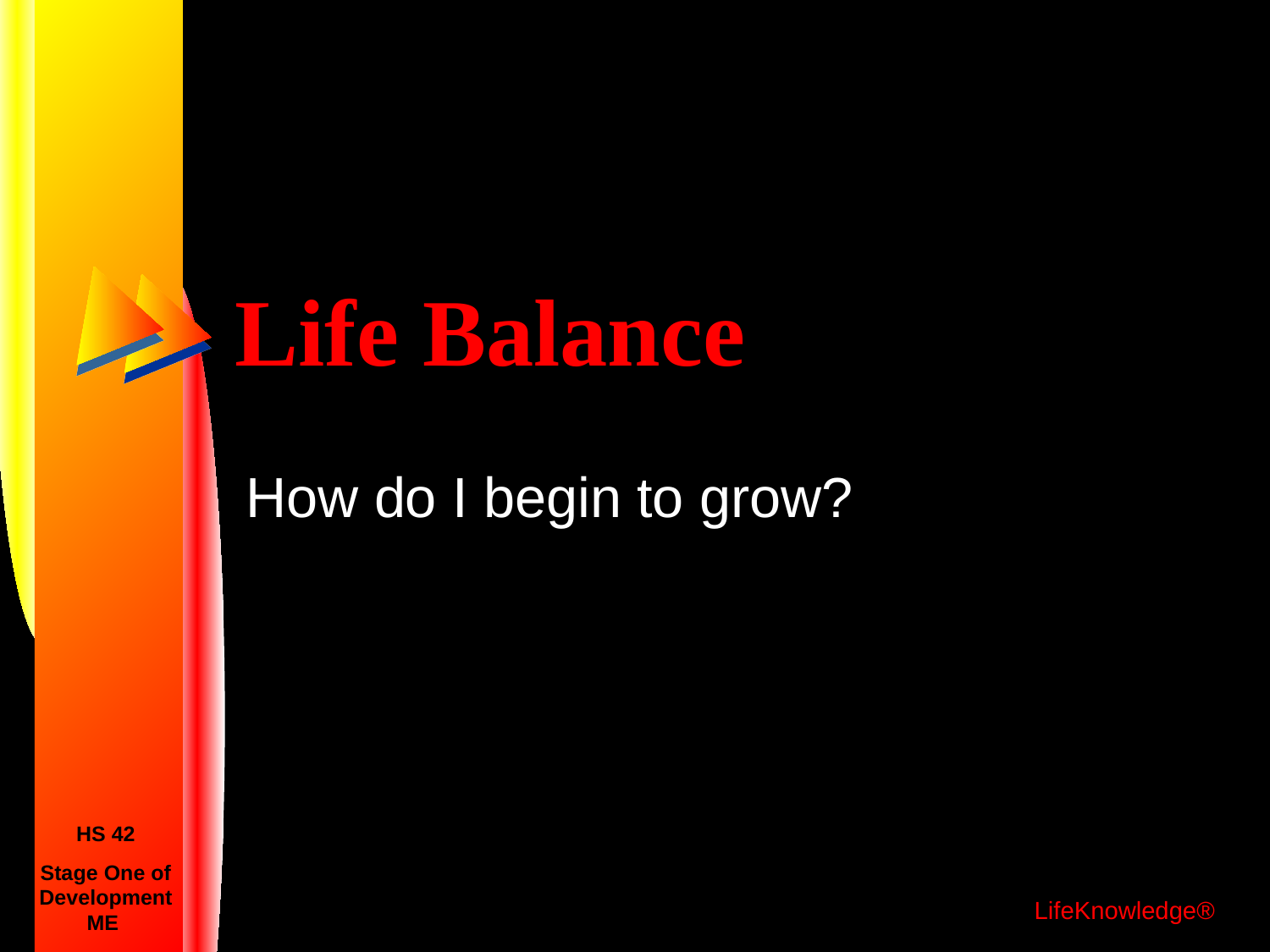

# Life Balance
How do I begin to grow?

HS 42
Stage One of Development
ME
LifeKnowledge®